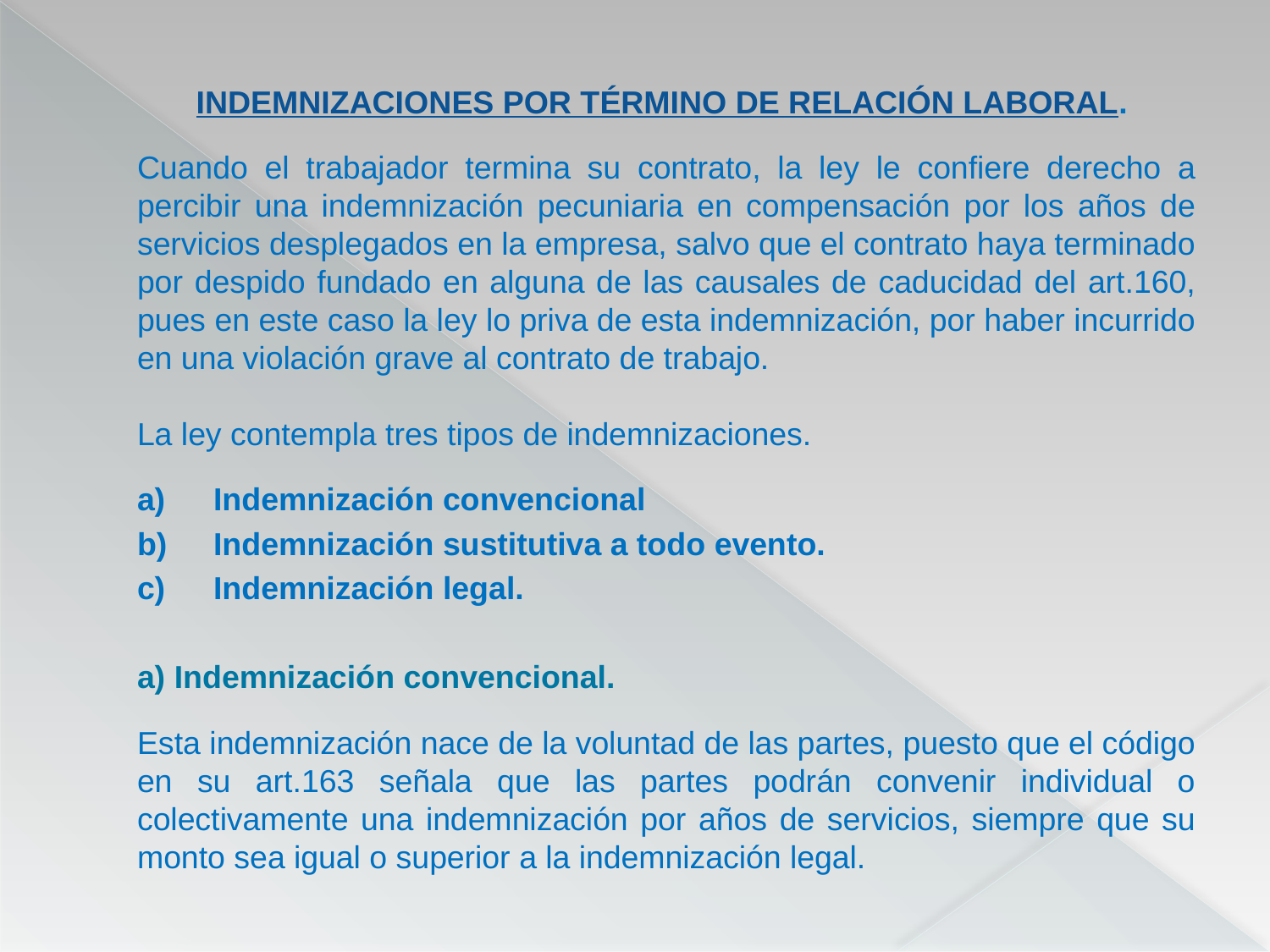

INDEMNIZACIONES POR TÉRMINO DE RELACIÓN LABORAL.

	Cuando el trabajador termina su contrato, la ley le confiere derecho a percibir una indemnización pecuniaria en compensación por los años de servicios desplegados en la empresa, salvo que el contrato haya terminado por despido fundado en alguna de las causales de caducidad del art.160, pues en este caso la ley lo priva de esta indemnización, por haber incurrido en una violación grave al contrato de trabajo.

	La ley contempla tres tipos de indemnizaciones.

	a) 	Indemnización convencional
	b) 	Indemnización sustitutiva a todo evento.
	c) 	Indemnización legal.

	a) Indemnización convencional.

	Esta indemnización nace de la voluntad de las partes, puesto que el código en su art.163 señala que las partes podrán convenir individual o colectivamente una indemnización por años de servicios, siempre que su monto sea igual o superior a la indemnización legal.